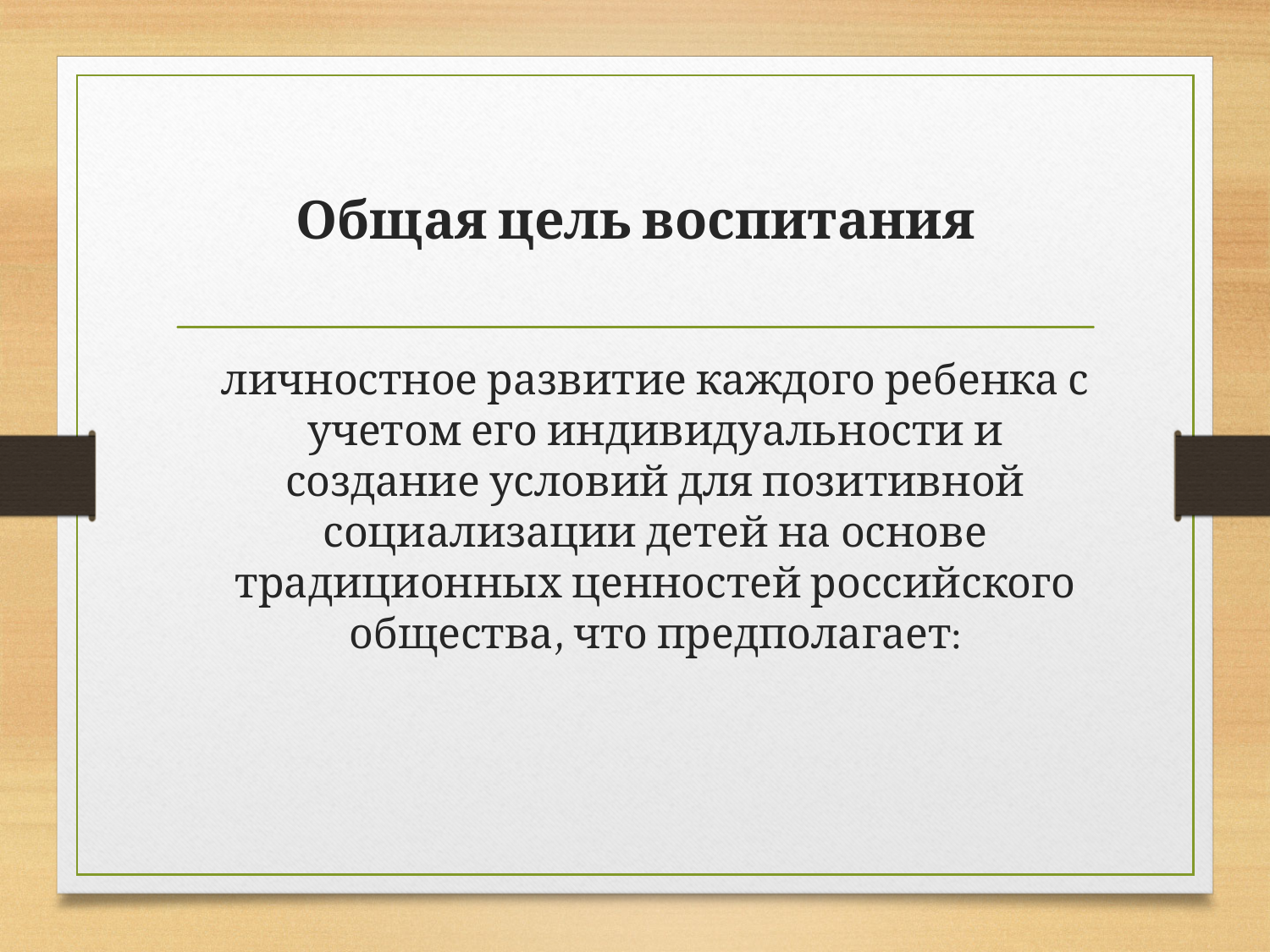

# Общая цель воспитания
	личностное развитие каждого ребенка с учетом его индивидуальности и создание условий для позитивной социализации детей на основе традиционных ценностей российского общества, что предполагает: